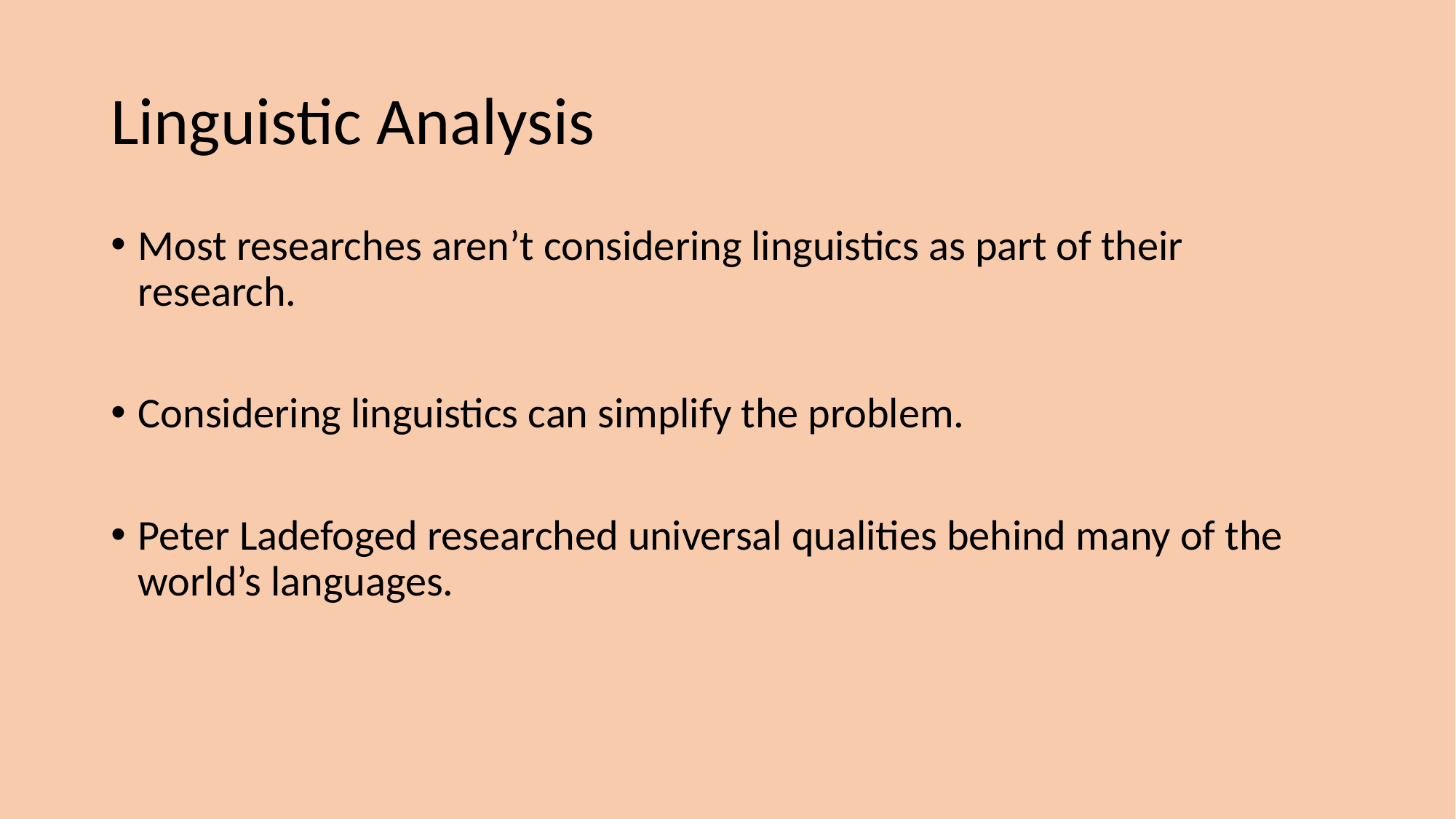

# Linguistic Analysis
Most researches aren’t considering linguistics as part of their research.

Considering linguistics can simplify the problem.

Peter Ladefoged researched universal qualities behind many of the world’s languages.